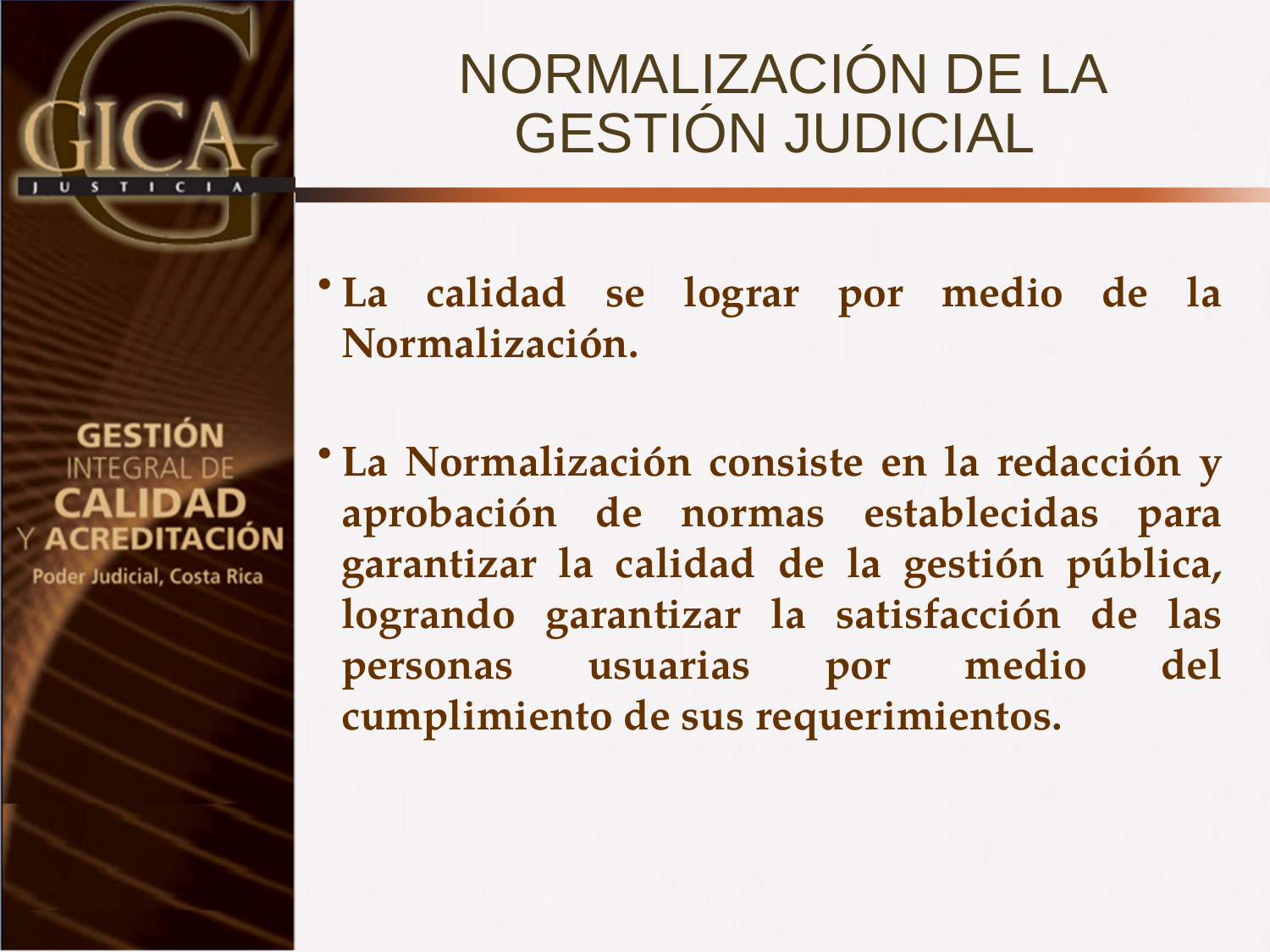

NORMALIZACIÓN DE LA GESTIÓN JUDICIAL
La calidad se lograr por medio de la Normalización.

La Normalización consiste en la redacción y aprobación de normas establecidas para garantizar la calidad de la gestión pública, logrando garantizar la satisfacción de las personas usuarias por medio del cumplimiento de sus requerimientos.